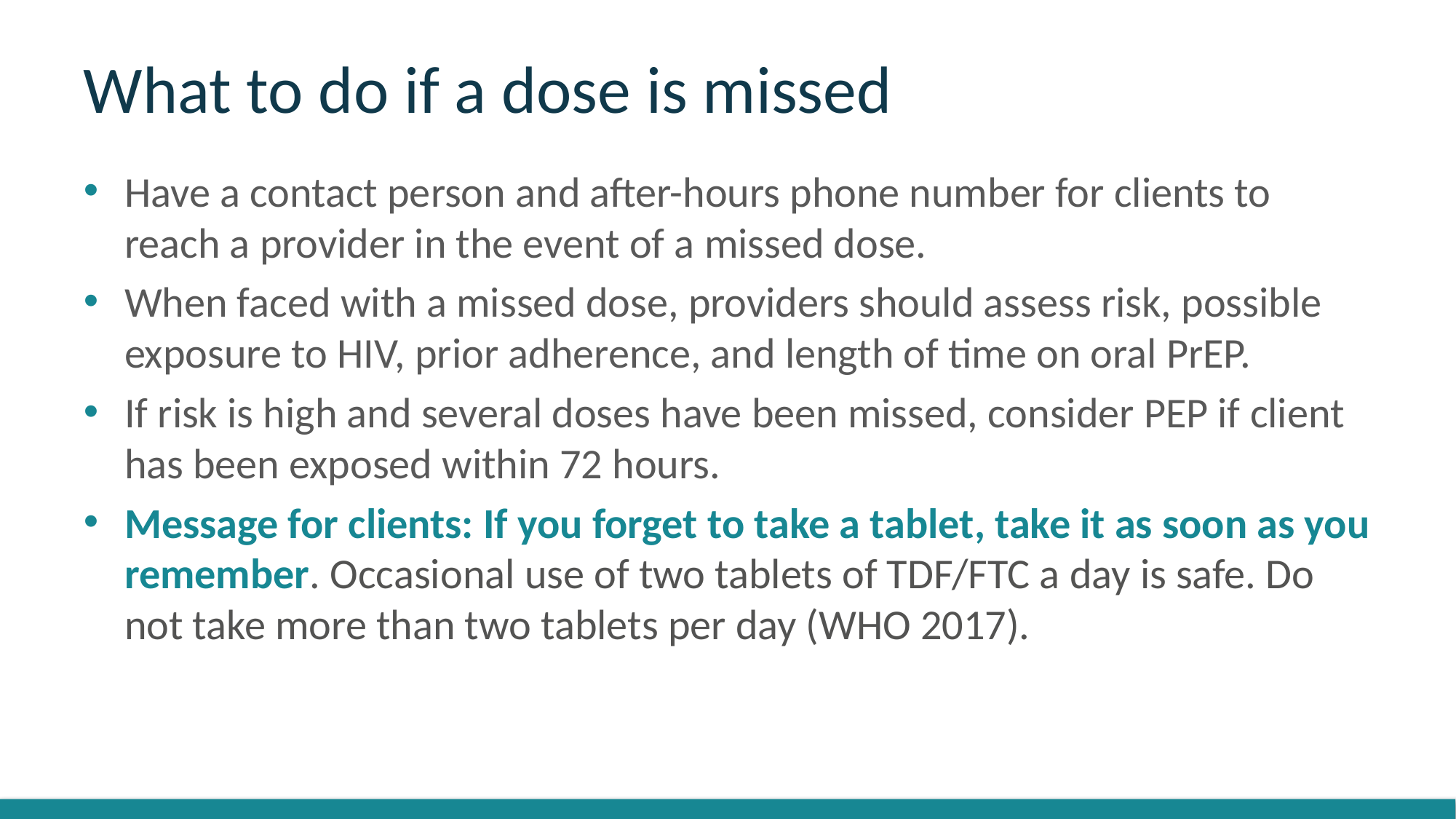

# What to do if a dose is missed
Have a contact person and after-hours phone number for clients to reach a provider in the event of a missed dose.
When faced with a missed dose, providers should assess risk, possible exposure to HIV, prior adherence, and length of time on oral PrEP.
If risk is high and several doses have been missed, consider PEP if client has been exposed within 72 hours.
Message for clients: If you forget to take a tablet, take it as soon as you remember. Occasional use of two tablets of TDF/FTC a day is safe. Do not take more than two tablets per day (WHO 2017).